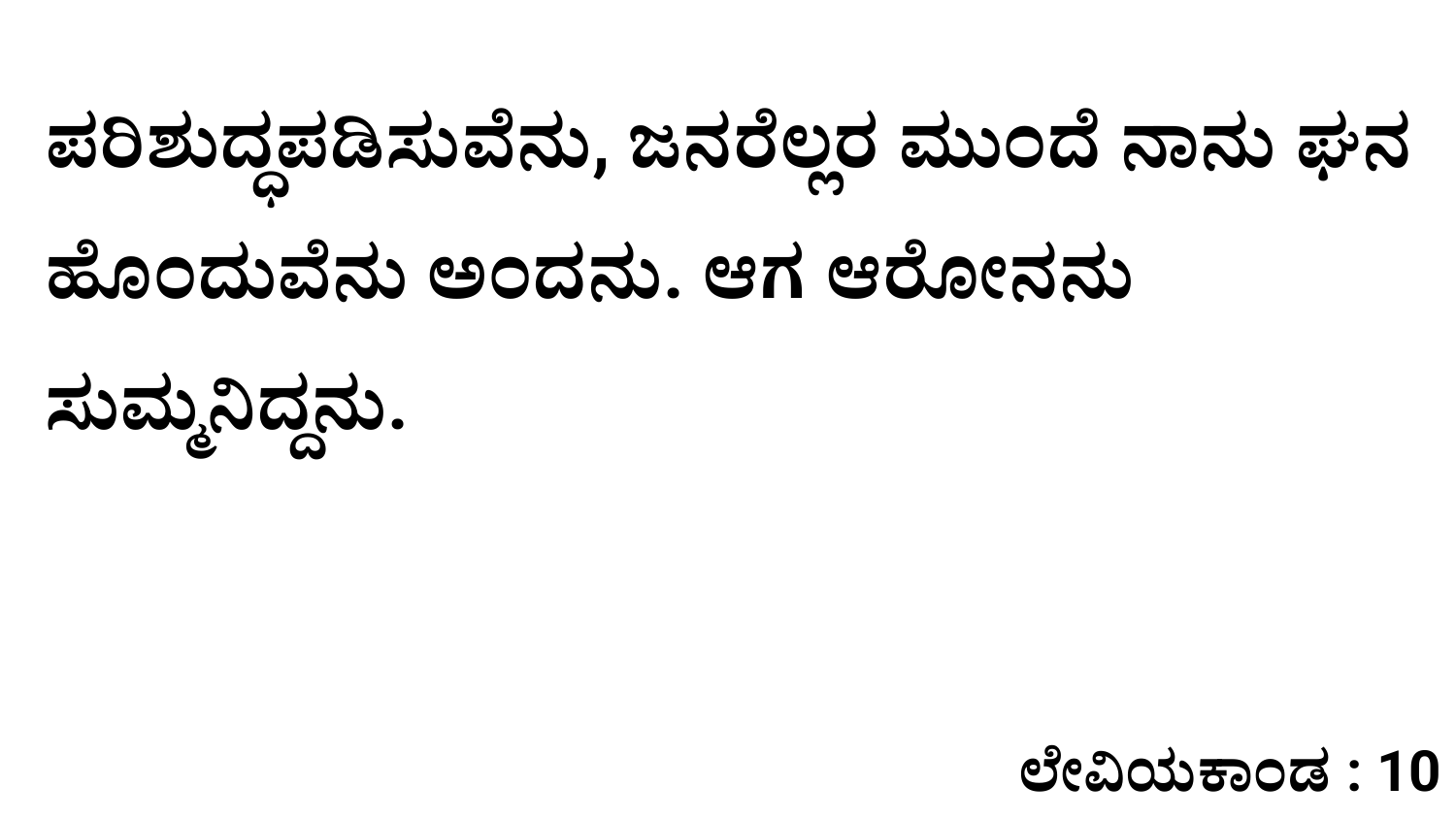

ಪರಿಶುದ್ಧಪಡಿಸುವೆನು, ಜನರೆಲ್ಲರ ಮುಂದೆ ನಾನು ಘನ ಹೊಂದುವೆನು ಅಂದನು. ಆಗ ಆರೋನನು ಸುಮ್ಮನಿದ್ದನು.
ಲೇವಿಯಕಾಂಡ : 10